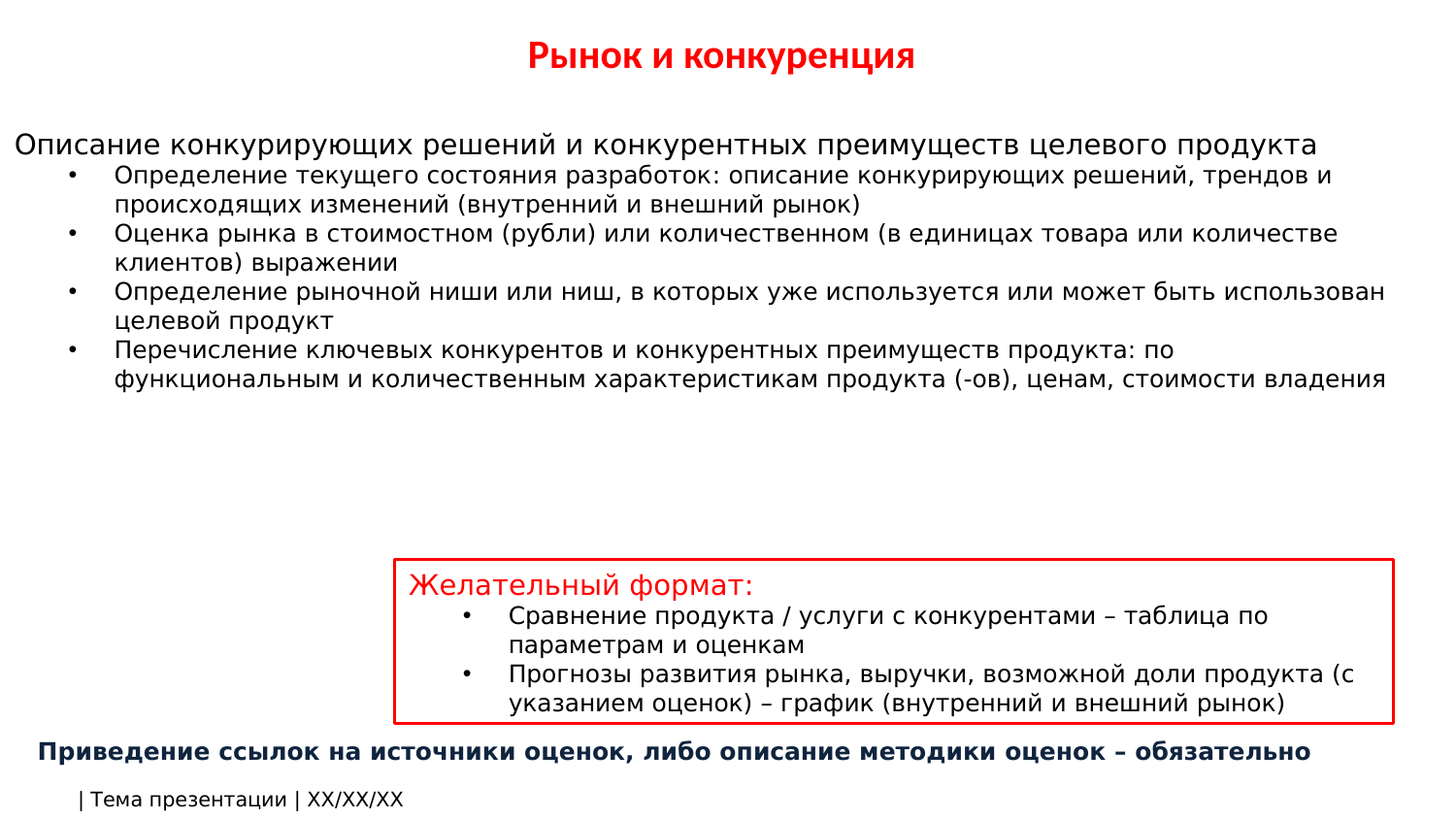

# Рынок и конкуренция
Описание конкурирующих решений и конкурентных преимуществ целевого продукта
Определение текущего состояния разработок: описание конкурирующих решений, трендов и происходящих изменений (внутренний и внешний рынок)
Оценка рынка в стоимостном (рубли) или количественном (в единицах товара или количестве клиентов) выражении
Определение рыночной ниши или ниш, в которых уже используется или может быть использован целевой продукт
Перечисление ключевых конкурентов и конкурентных преимуществ продукта: по функциональным и количественным характеристикам продукта (-ов), ценам, стоимости владения

Желательный формат:
Сравнение продукта / услуги с конкурентами – таблица по параметрам и оценкам
Прогнозы развития рынка, выручки, возможной доли продукта (с указанием оценок) – график (внутренний и внешний рынок)
Приведение ссылок на источники оценок, либо описание методики оценок – обязательно
| Тема презентации | XX/ХХ/ХХ